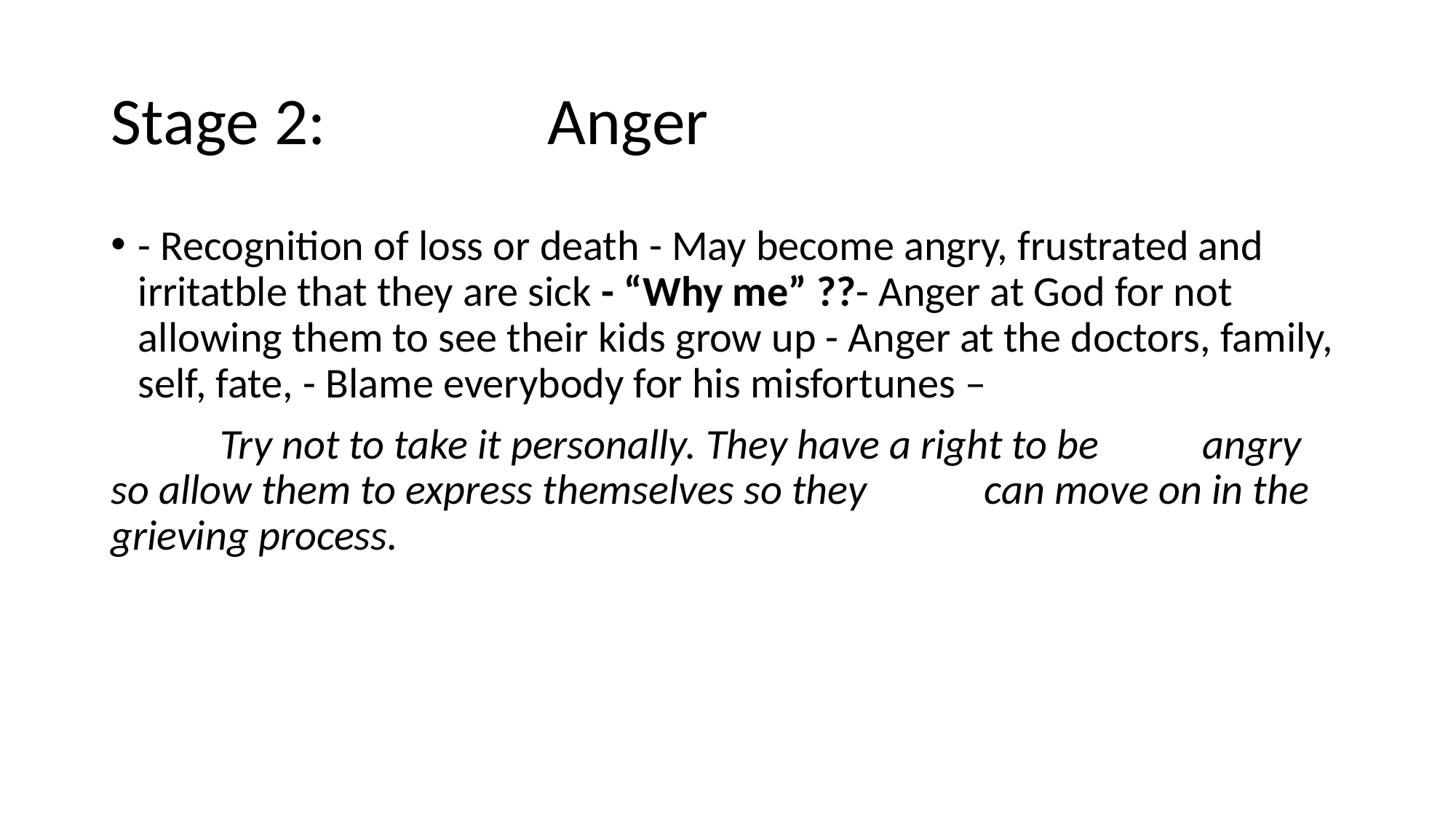

# Stage 2: 		Anger
- Recognition of loss or death - May become angry, frustrated and irritatble that they are sick - “Why me” ??- Anger at God for not allowing them to see their kids grow up - Anger at the doctors, family, self, fate, - Blame everybody for his misfortunes –
	Try not to take it personally. They have a right to be 	angry so allow them to express themselves so they 	can move on in the grieving process.